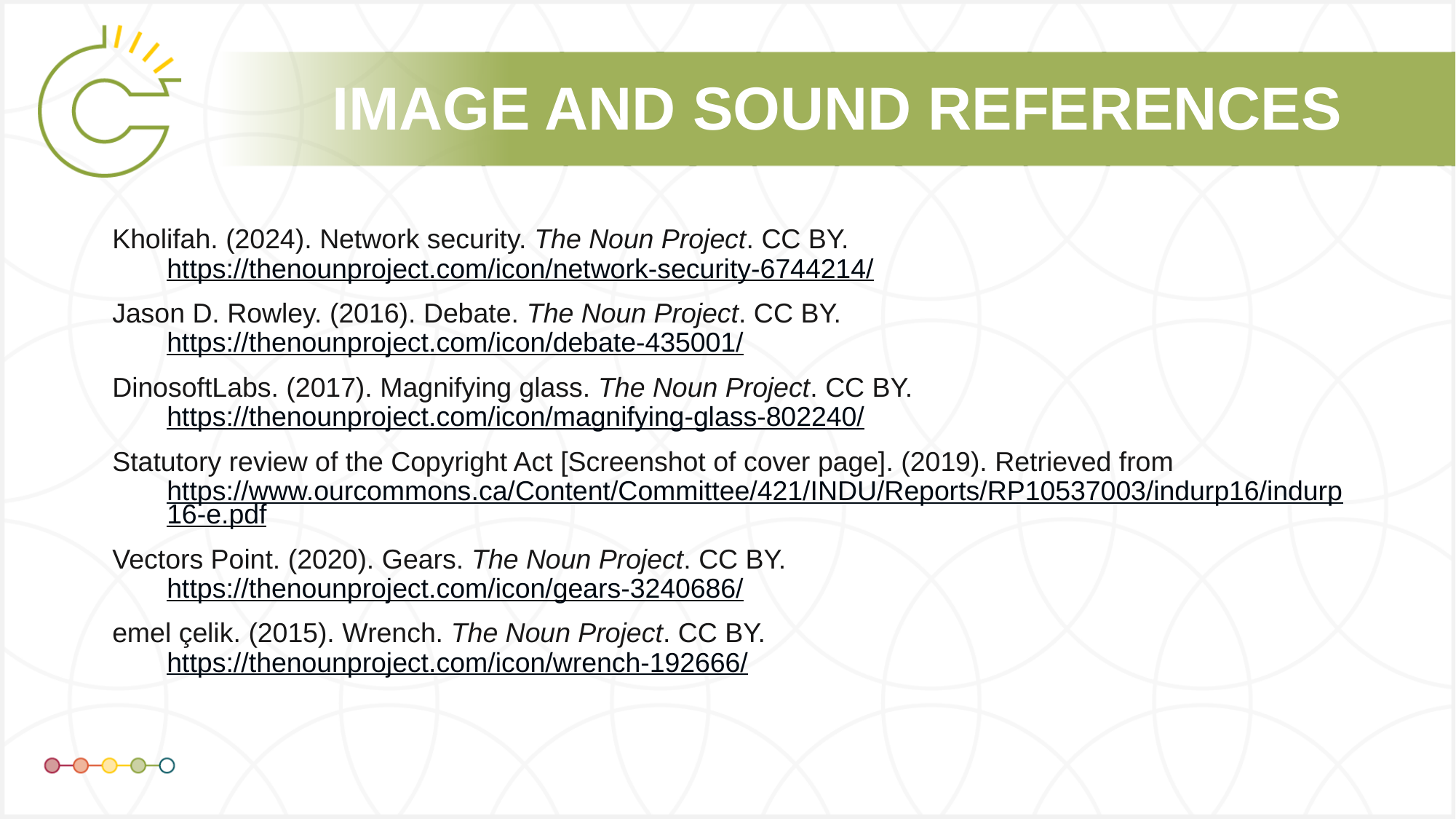

Kholifah. (2024). Network security. The Noun Project. CC BY. https://thenounproject.com/icon/network-security-6744214/
Jason D. Rowley. (2016). Debate. The Noun Project. CC BY. https://thenounproject.com/icon/debate-435001/
DinosoftLabs. (2017). Magnifying glass. The Noun Project. CC BY. https://thenounproject.com/icon/magnifying-glass-802240/
Statutory review of the Copyright Act [Screenshot of cover page]. (2019). Retrieved from https://www.ourcommons.ca/Content/Committee/421/INDU/Reports/RP10537003/indurp16/indurp16-e.pdf
Vectors Point. (2020). Gears. The Noun Project. CC BY. https://thenounproject.com/icon/gears-3240686/
emel çelik. (2015). Wrench. The Noun Project. CC BY. https://thenounproject.com/icon/wrench-192666/